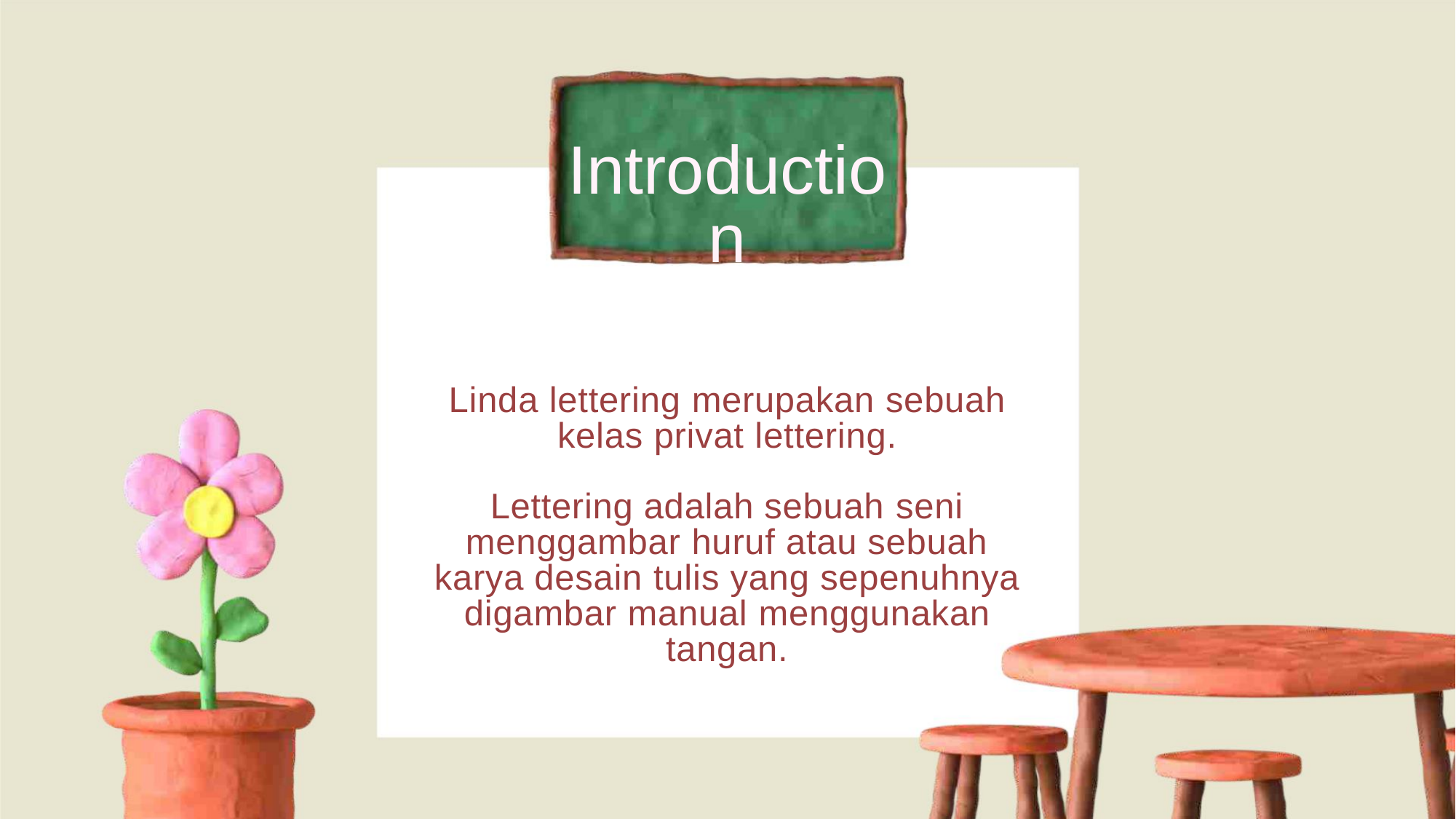

Introductio
n
Linda lettering merupakan sebuah
kelas privat lettering.
Lettering adalah sebuah seni
menggambar huruf atau sebuah
karya desain tulis yang sepenuhnya
digambar manual menggunakan
tangan.